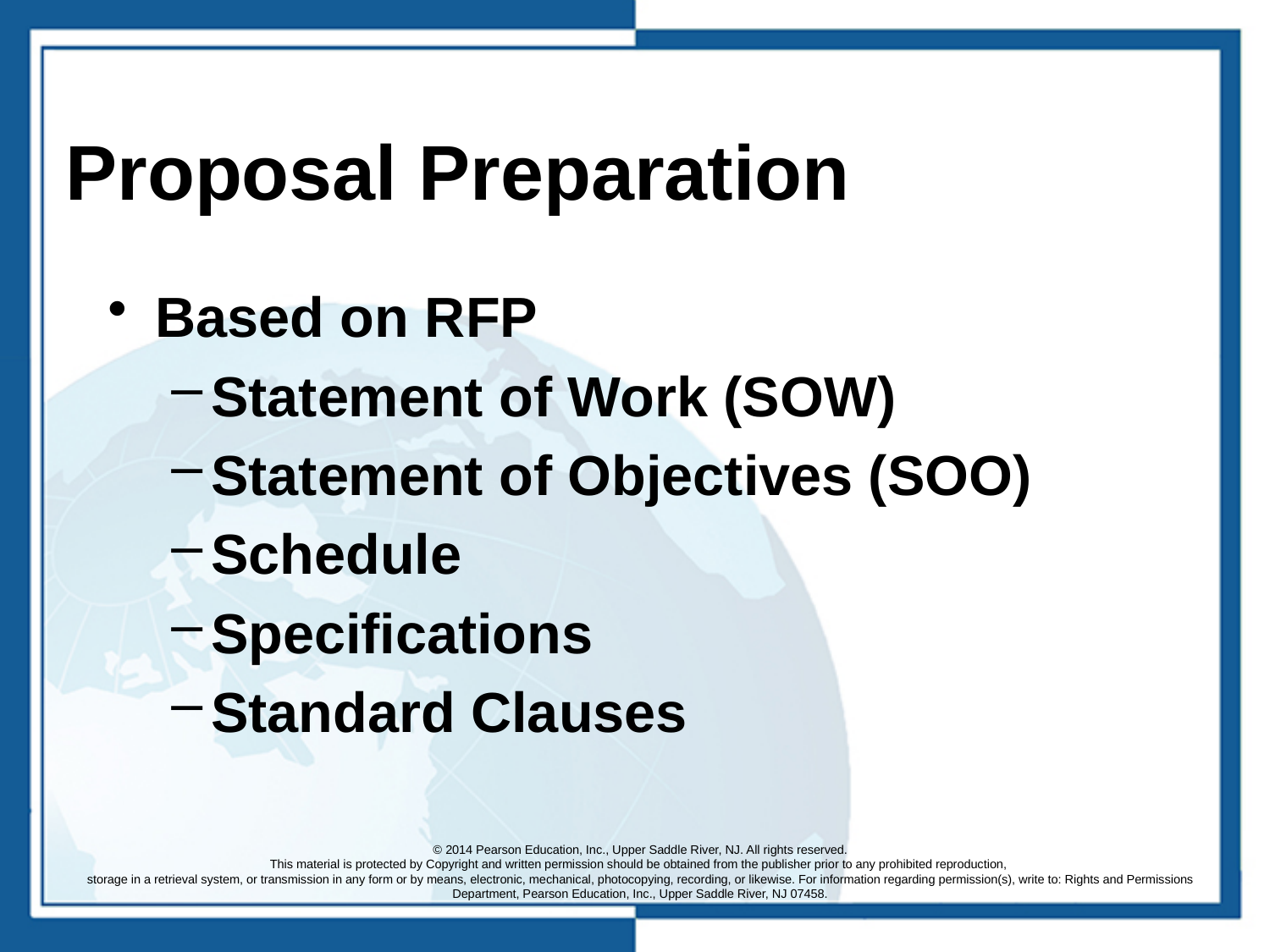

# Proposal Preparation
Based on RFP
Statement of Work (SOW)
Statement of Objectives (SOO)
Schedule
Specifications
Standard Clauses